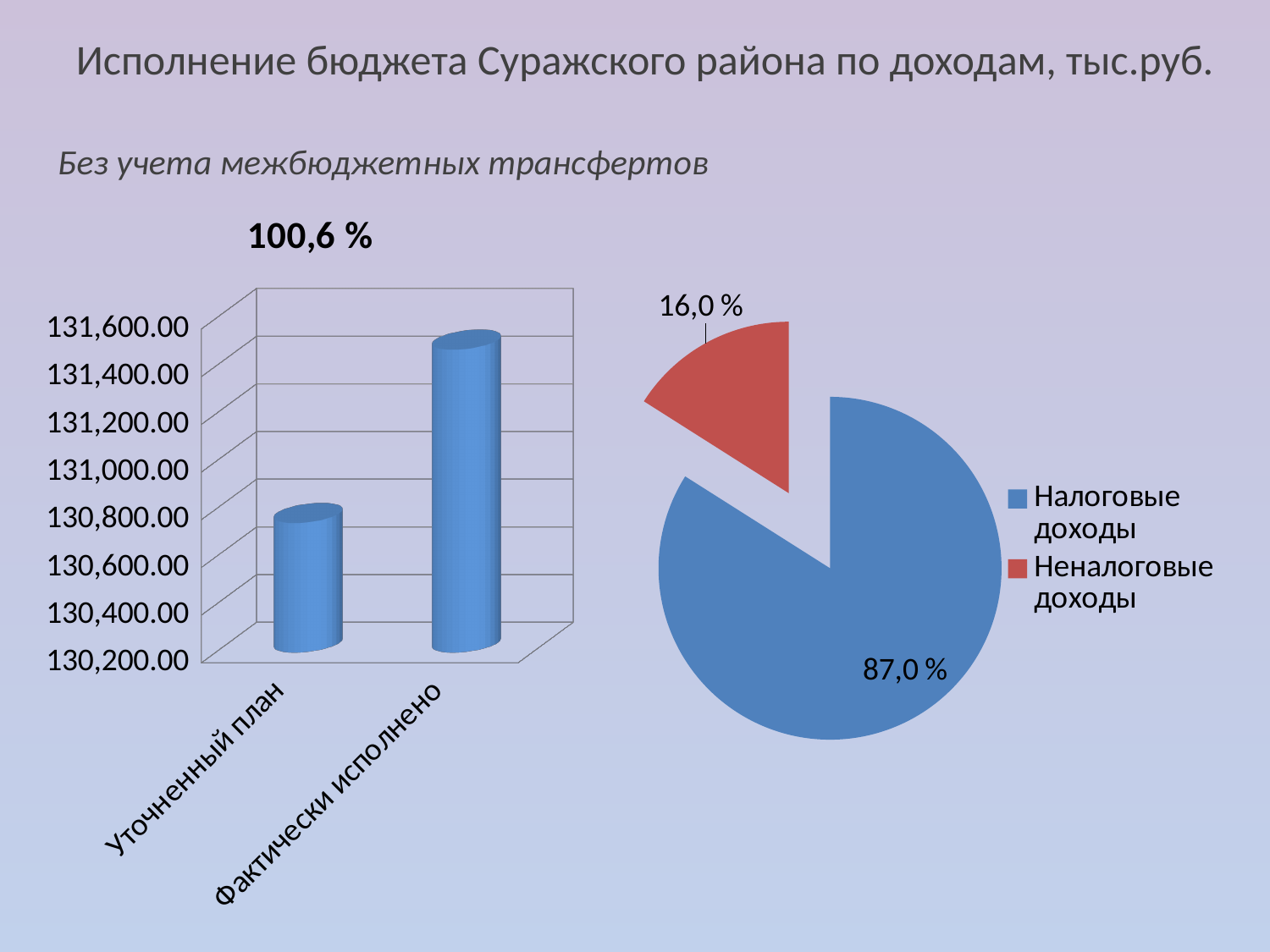

Исполнение бюджета Суражского района по доходам, тыс.руб.

Без учета межбюджетных трансфертов

[unsupported chart]

### Chart

| Category | Продажи |
|---|---|
| Налоговые доходы | 84.0 |
| Неналоговые доходы | 16.0 |